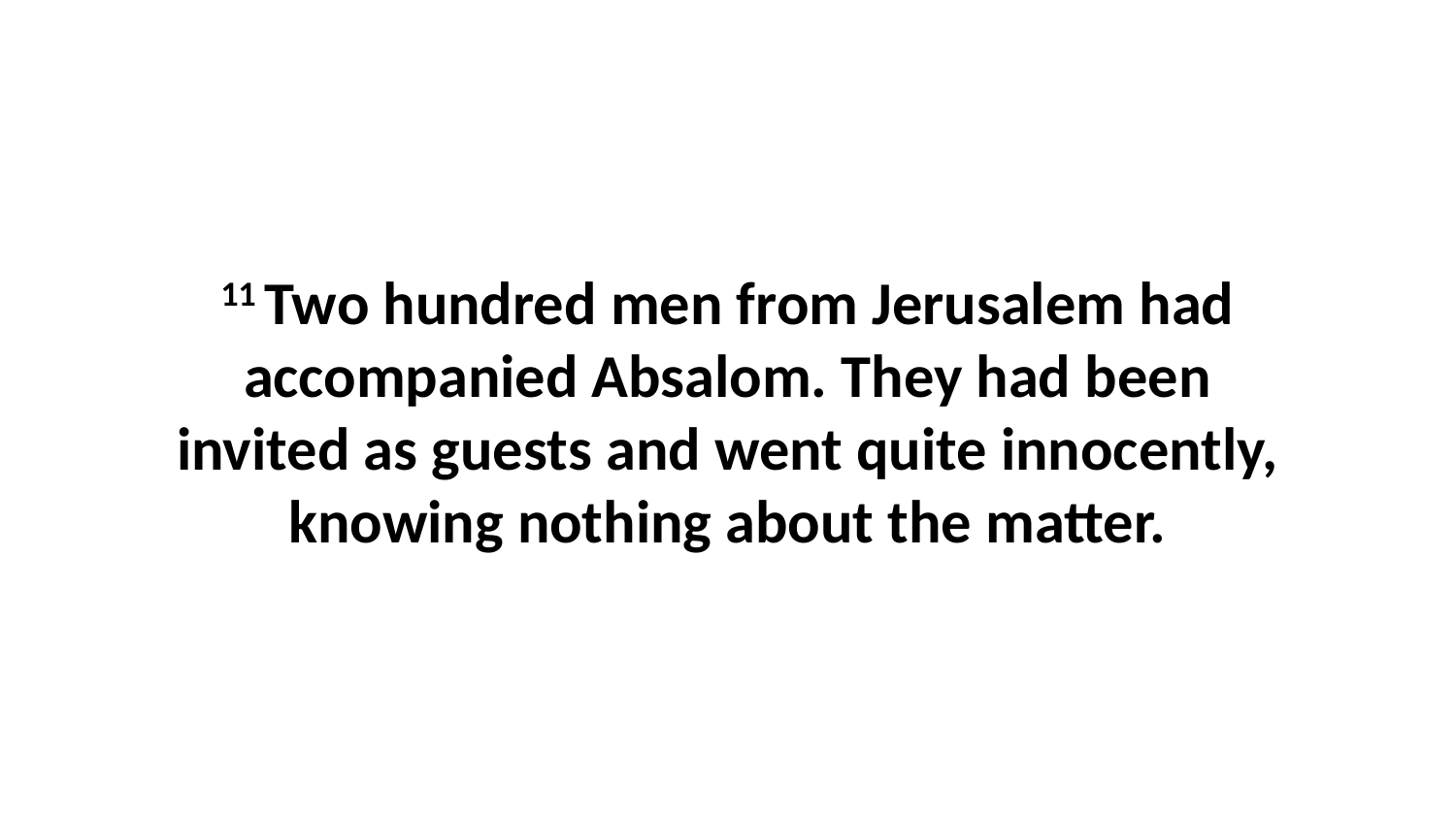

11 Two hundred men from Jerusalem had accompanied Absalom. They had been invited as guests and went quite innocently, knowing nothing about the matter.